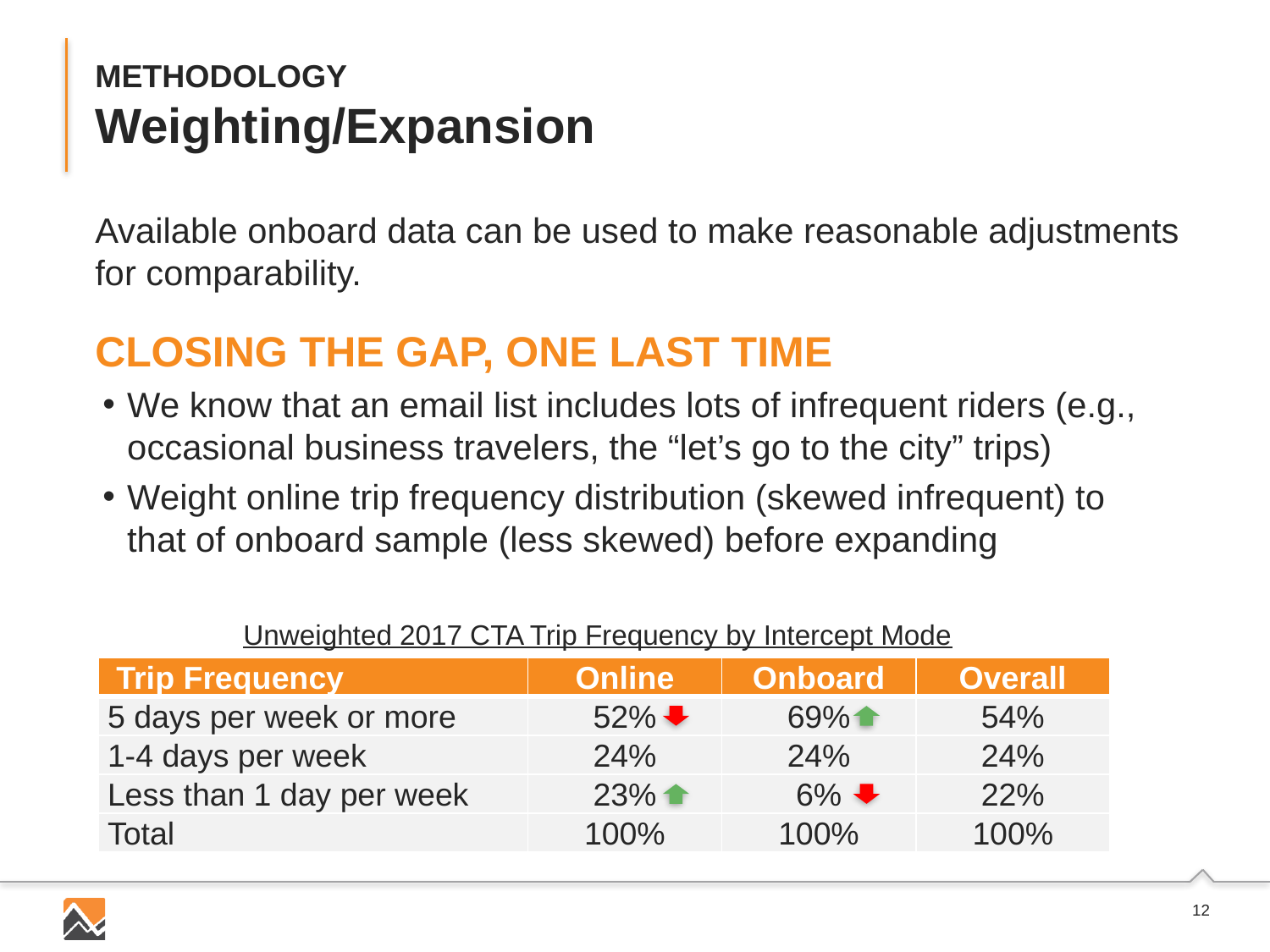

# METHODOLOGY Weighting/Expansion
Available onboard data can be used to make reasonable adjustments for comparability.
CLOSING THE GAP, ONE LAST TIME
We know that an email list includes lots of infrequent riders (e.g., occasional business travelers, the “let’s go to the city” trips)
Weight online trip frequency distribution (skewed infrequent) to that of onboard sample (less skewed) before expanding
Unweighted 2017 CTA Trip Frequency by Intercept Mode
| Trip Frequency | Online | Onboard | Overall |
| --- | --- | --- | --- |
| 5 days per week or more | 52% | 69% | 54% |
| 1-4 days per week | 24% | 24% | 24% |
| Less than 1 day per week | 23% | 6% | 22% |
| Total | 100% | 100% | 100% |